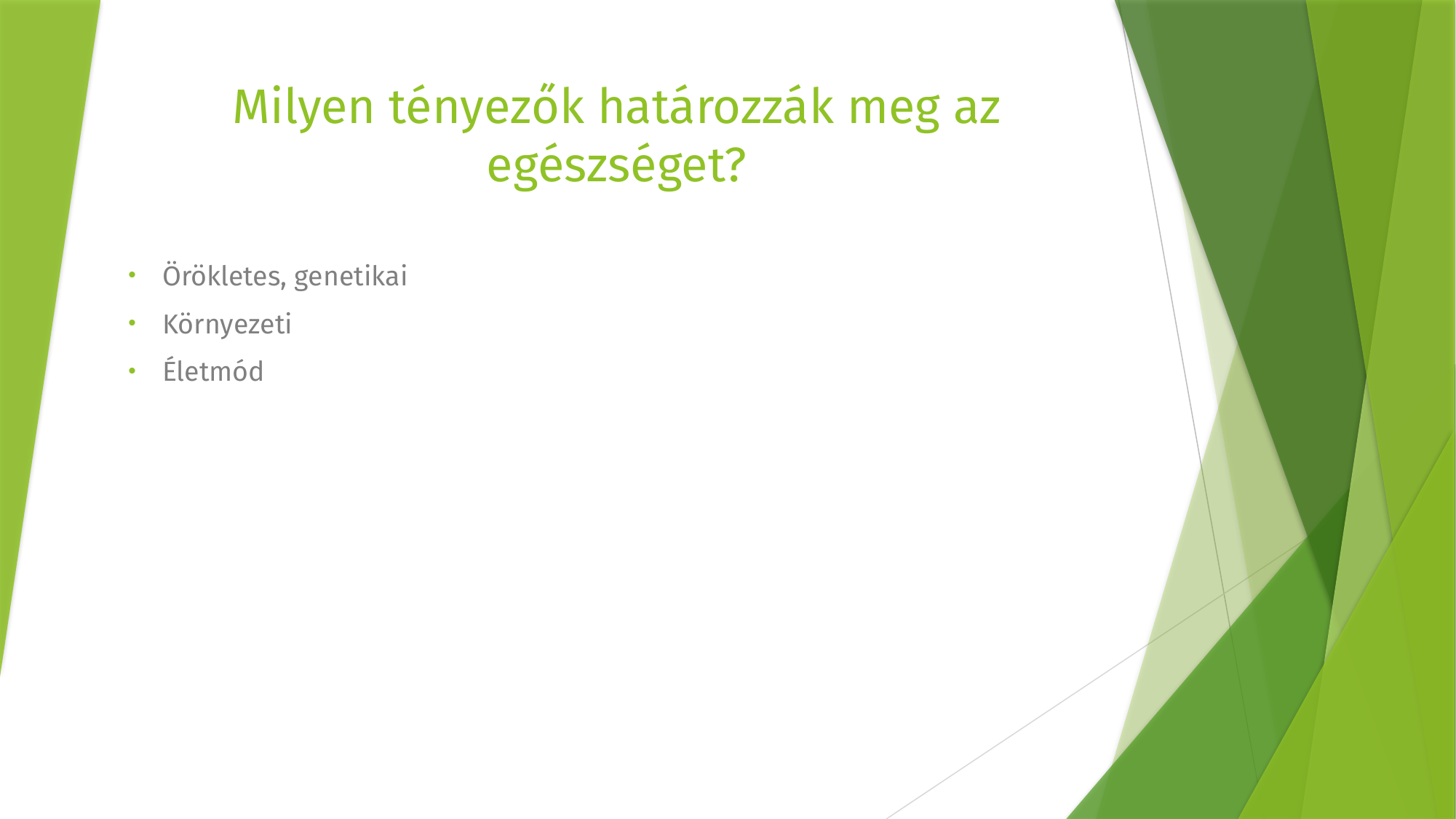

# Milyen tényezők határozzák meg az egészséget?
Örökletes, genetikai
Környezeti
Életmód